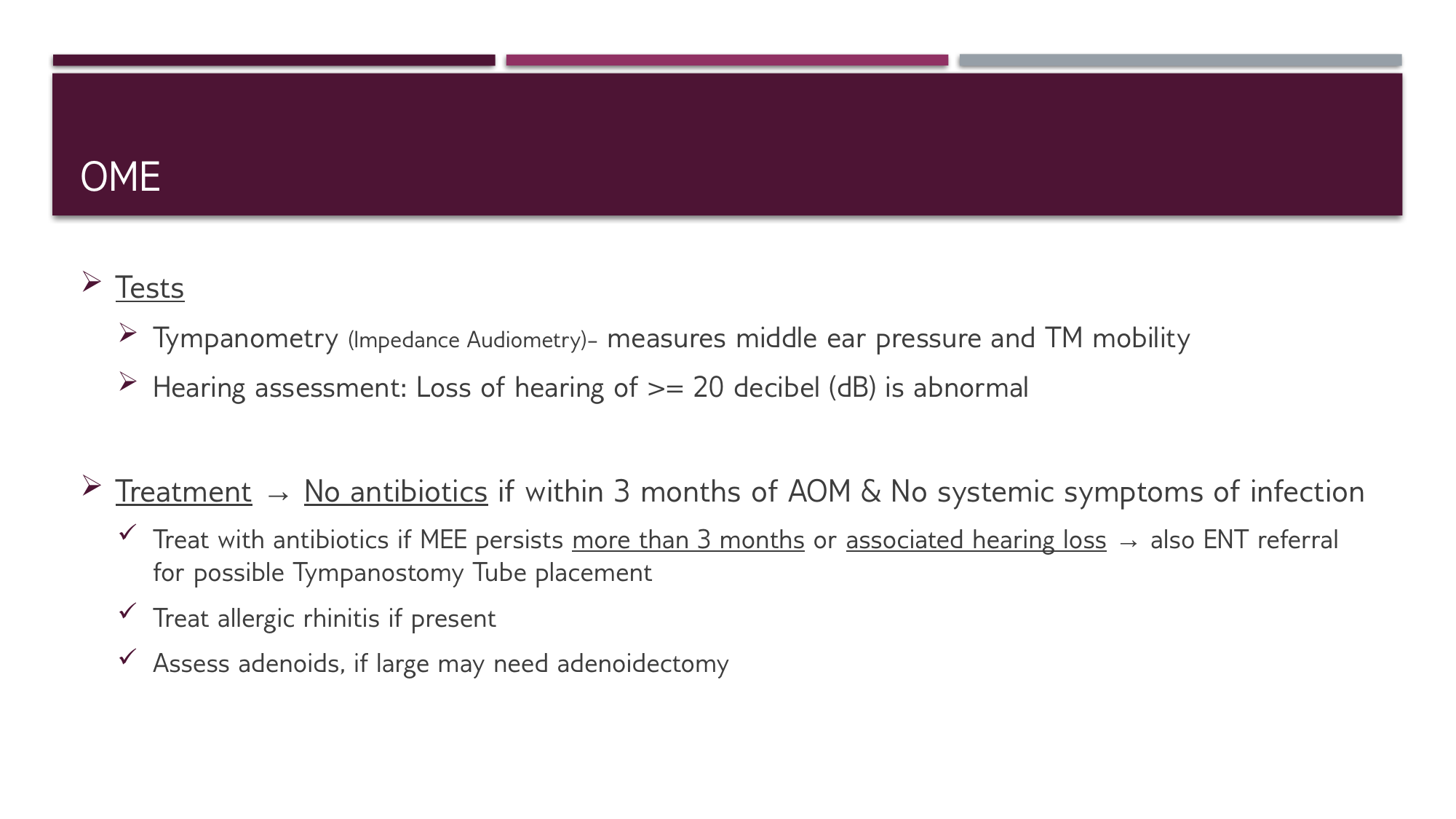

# OME
Tests
Tympanometry (Impedance Audiometry)– measures middle ear pressure and TM mobility
Hearing assessment: Loss of hearing of >= 20 decibel (dB) is abnormal

Treatment → No antibiotics if within 3 months of AOM & No systemic symptoms of infection
Treat with antibiotics if MEE persists more than 3 months or associated hearing loss → also ENT referral for possible Tympanostomy Tube placement
Treat allergic rhinitis if present
Assess adenoids, if large may need adenoidectomy